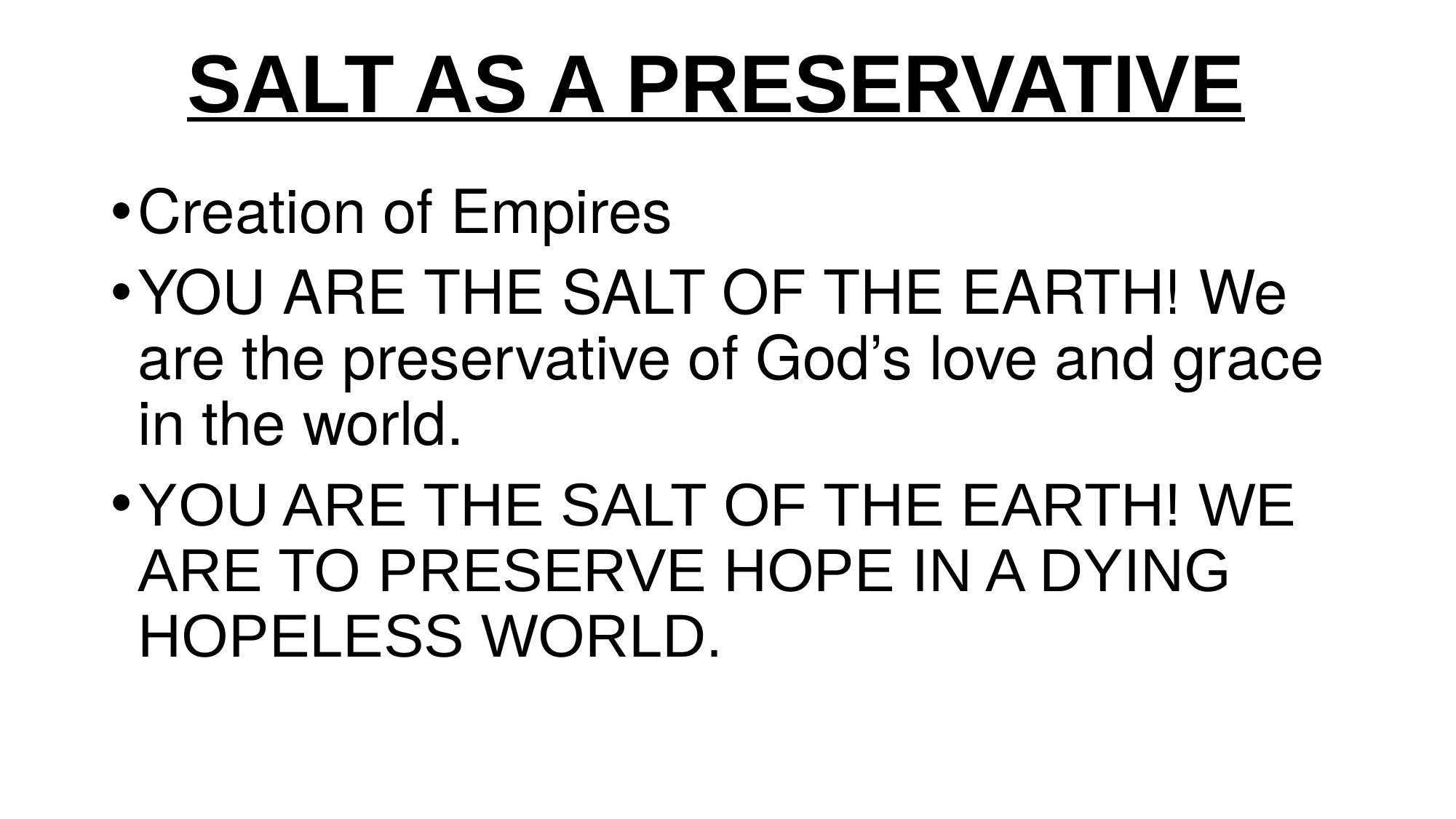

# SALT AS A PRESERVATIVE
Creation of Empires
YOU ARE THE SALT OF THE EARTH! We are the preservative of God’s love and grace in the world.
YOU ARE THE SALT OF THE EARTH! WE ARE TO PRESERVE HOPE IN A DYING HOPELESS WORLD.